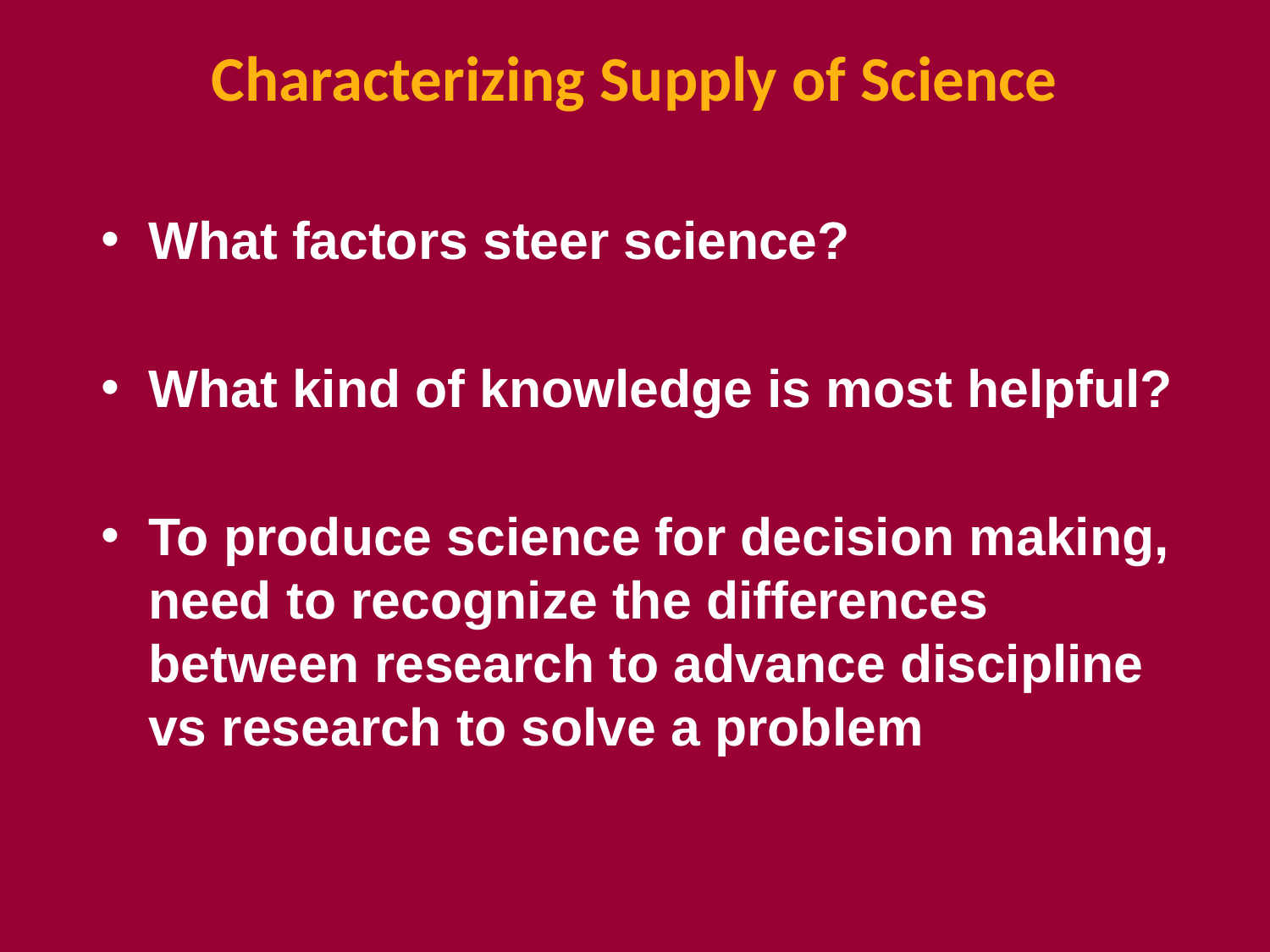

Characterizing Supply of Science
What factors steer science?

What kind of knowledge is most helpful?

To produce science for decision making, need to recognize the differences between research to advance discipline vs research to solve a problem